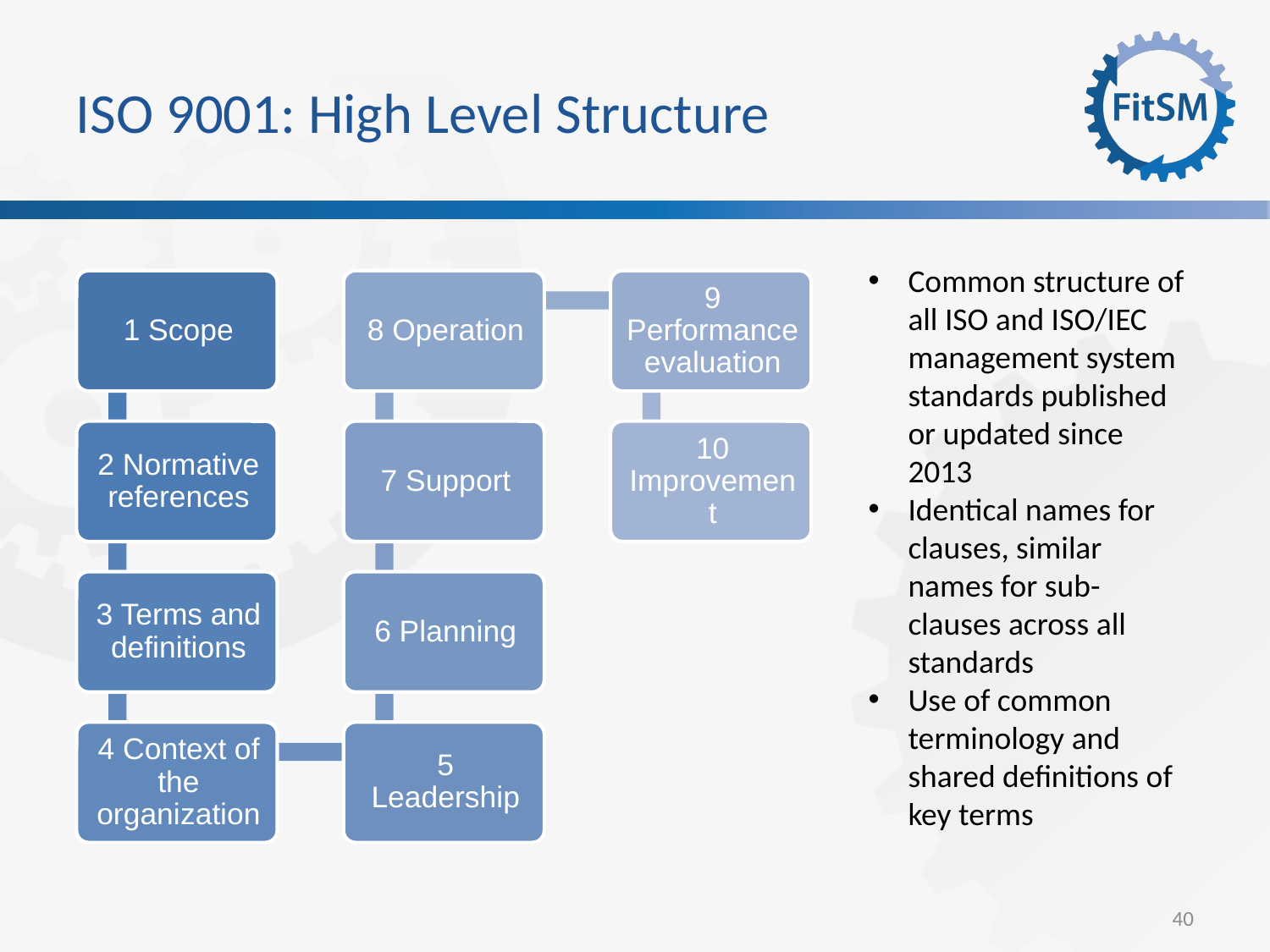

ISO 9001: High Level Structure
Common structure of all ISO and ISO/IEC management system standards published or updated since 2013
Identical names for clauses, similar names for sub-clauses across all standards
Use of common terminology and shared definitions of key terms
1 Scope
2 Normative references
3 Terms and definitions
4 Context of the organization
5 Leadership
6 Planning
7 Support
8 Operation
9 Performance evaluation
10 Improvement
40